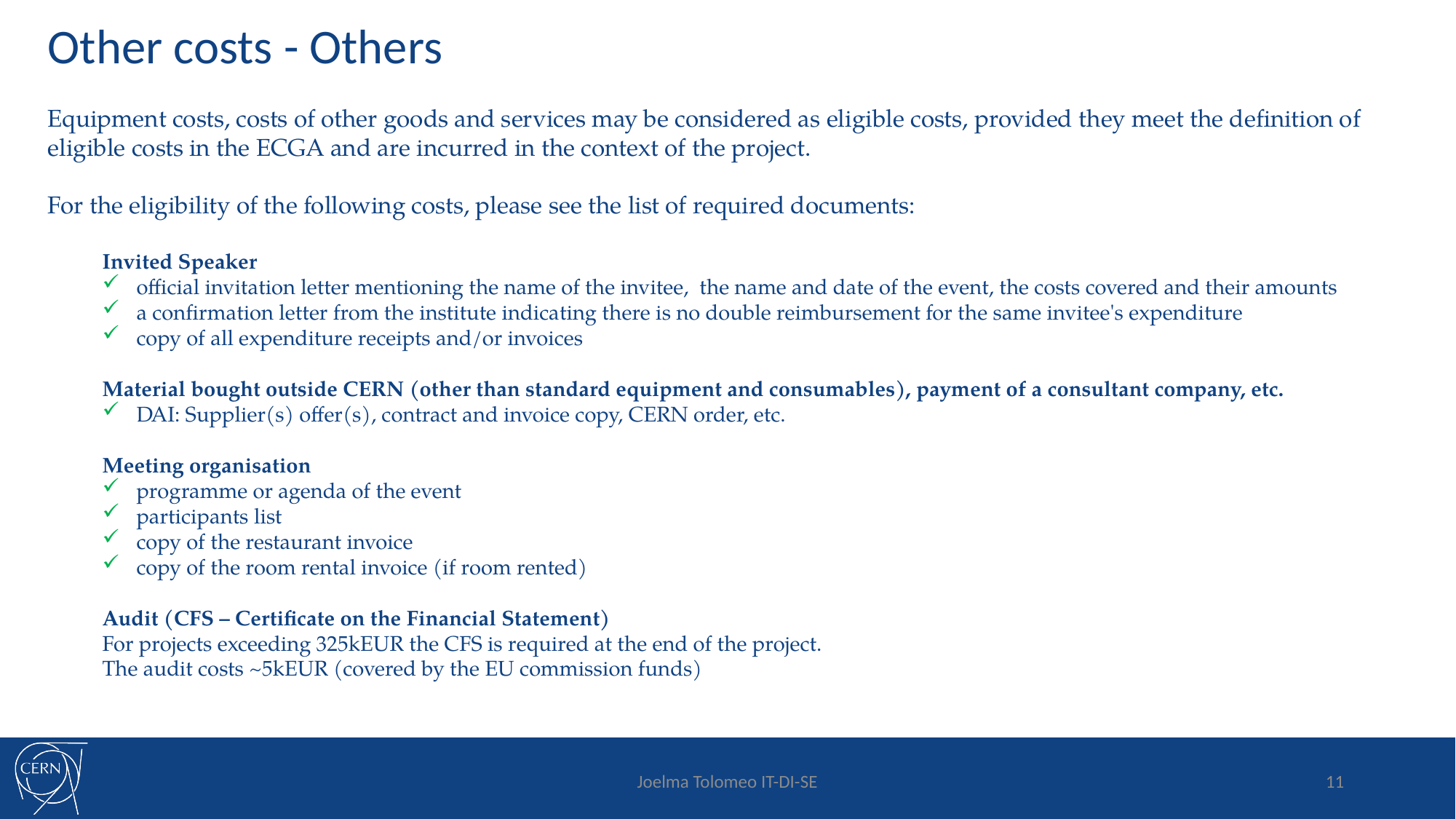

Other costs - Others

Equipment costs, costs of other goods and services may be considered as eligible costs, provided they meet the definition of eligible costs in the ECGA and are incurred in the context of the project.

For the eligibility of the following costs, please see the list of required documents:

Invited Speaker
official invitation letter mentioning the name of the invitee,  the name and date of the event, the costs covered and their amounts
a confirmation letter from the institute indicating there is no double reimbursement for the same invitee's expenditure
copy of all expenditure receipts and/or invoices

Material bought outside CERN (other than standard equipment and consumables), payment of a consultant company, etc.
DAI: Supplier(s) offer(s), contract and invoice copy, CERN order, etc.

Meeting organisation
programme or agenda of the event
participants list
copy of the restaurant invoice
copy of the room rental invoice (if room rented)

Audit (CFS – Certificate on the Financial Statement)
For projects exceeding 325kEUR the CFS is required at the end of the project.
The audit costs ~5kEUR (covered by the EU commission funds)

Joelma Tolomeo IT-DI-SE
11